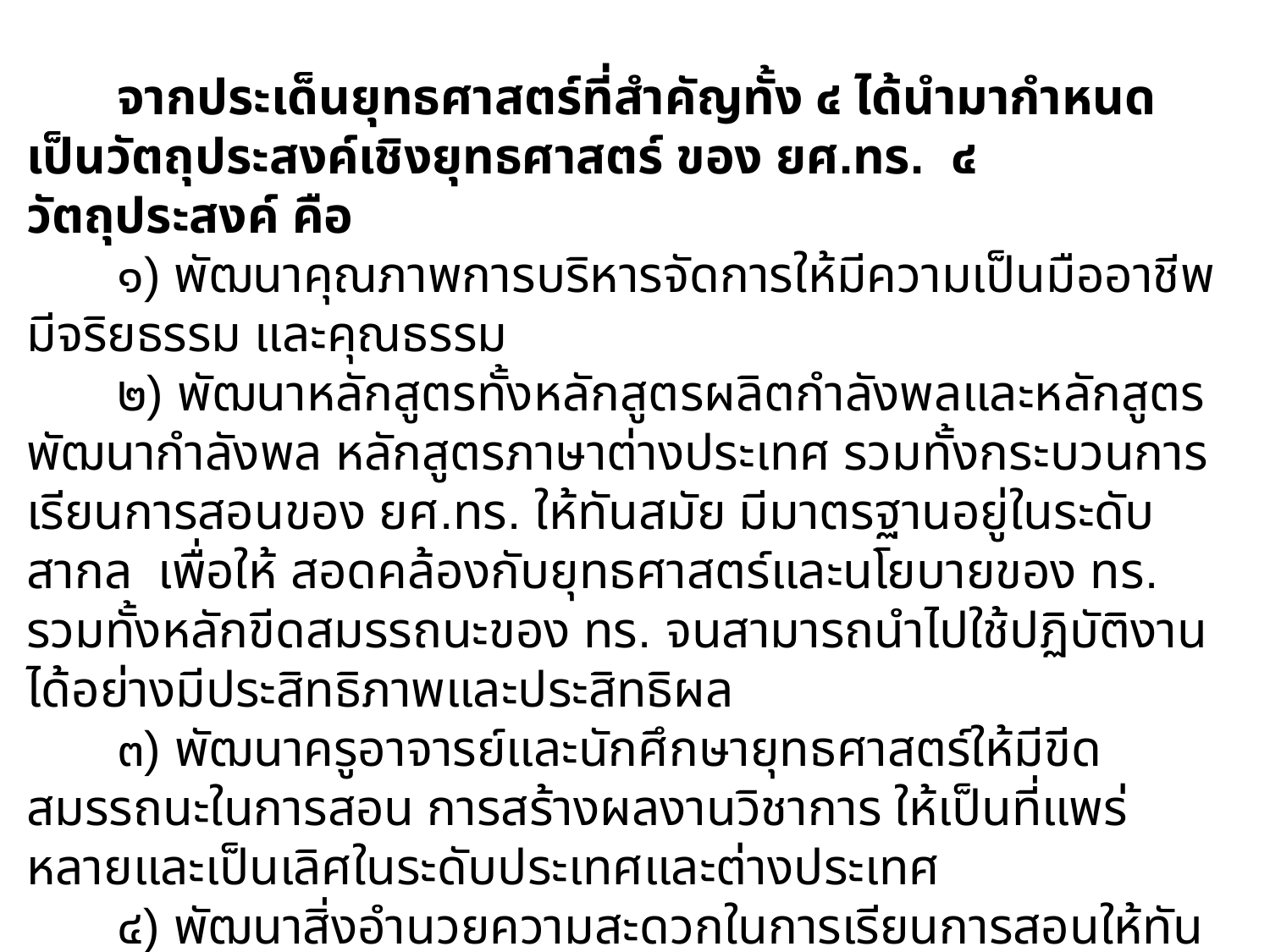

จากประเด็นยุทธศาสตร์ที่สำคัญทั้ง ๔ ได้นำมากำหนดเป็นวัตถุประสงค์เชิงยุทธศาสตร์ ของ ยศ.ทร.  ๔ วัตถุประสงค์ คือ
       ๑) พัฒนาคุณภาพการบริหารจัดการให้มีความเป็นมืออาชีพ มีจริยธรรม และคุณธรรม
       ๒) พัฒนาหลักสูตรทั้งหลักสูตรผลิตกำลังพลและหลักสูตรพัฒนากำลังพล หลักสูตรภาษาต่างประเทศ รวมทั้งกระบวนการเรียนการสอนของ ยศ.ทร. ให้ทันสมัย มีมาตรฐานอยู่ในระดับสากล  เพื่อให้ สอดคล้องกับยุทธศาสตร์และนโยบายของ ทร. รวมทั้งหลักขีดสมรรถนะของ ทร. จนสามารถนำไปใช้ปฏิบัติงานได้อย่างมีประสิทธิภาพและประสิทธิผล
       ๓) พัฒนาครูอาจารย์และนักศึกษายุทธศาสตร์ให้มีขีดสมรรถนะในการสอน การสร้างผลงานวิชาการ ให้เป็นที่แพร่หลายและเป็นเลิศในระดับประเทศและต่างประเทศ
       ๔) พัฒนาสิ่งอำนวยความสะดวกในการเรียนการสอนให้ทันสมัยระดับแนวหน้าของประเทศ ได้แก่ เครื่องช่วยการศึกษา ระบบสารสนเทศ ห้องเรียน ห้องสมุด พิพิธภัณฑ์ประวัติศาสตร์ รวมทั้งที่พักอาศัยของผู้เข้ารับการศึกษาให้มีบรรยากาศส่งเสริมการศึกษาและมีมาตรฐานการดำรงชีวิตที่ดี